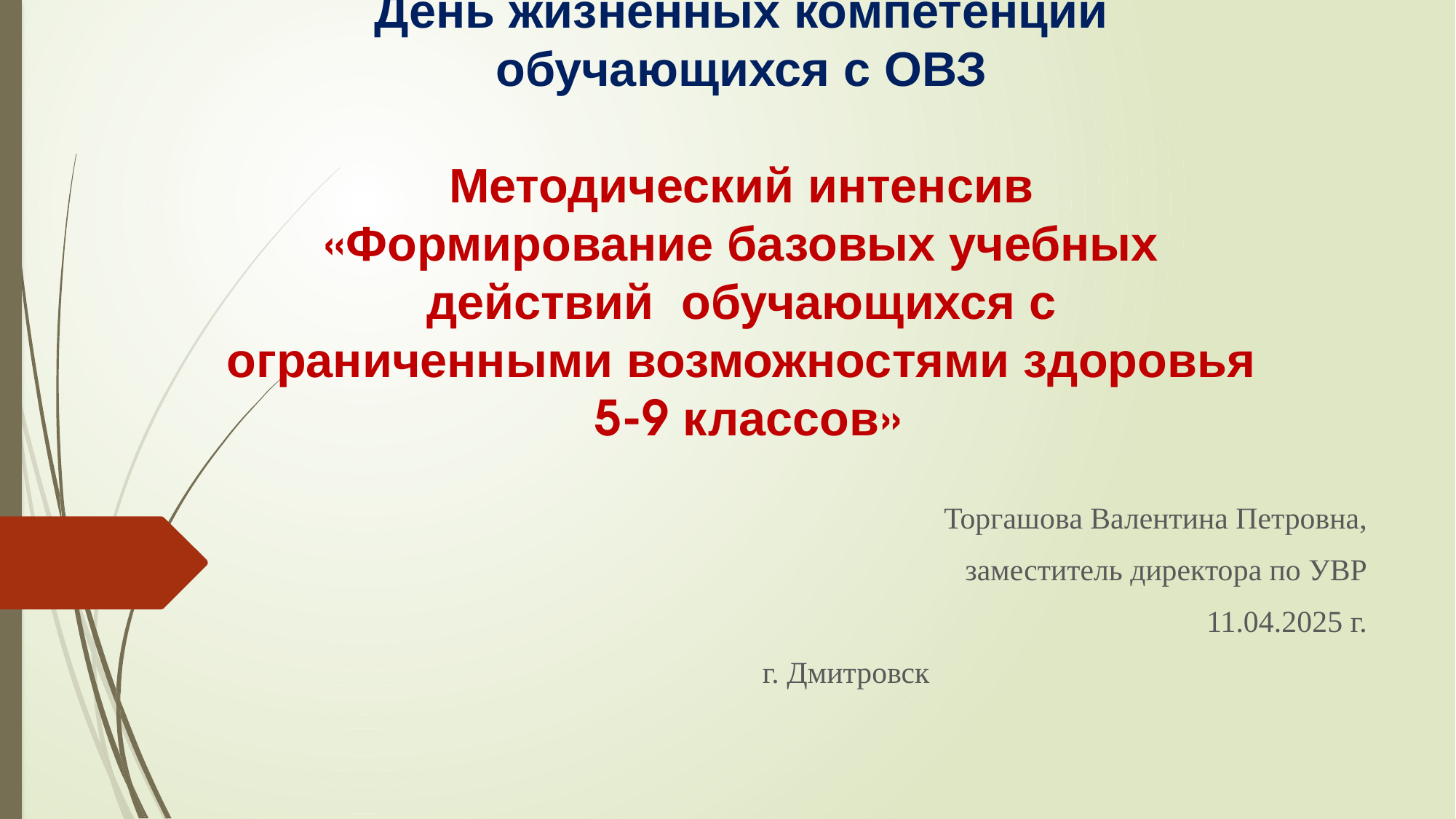

# День жизненных компетенций обучающихся с ОВЗ Методический интенсив «Формирование базовых учебных действий  обучающихся с ограниченными возможностями здоровья  5-9 классов»
Торгашова Валентина Петровна,
заместитель директора по УВР
11.04.2025 г.
г. Дмитровск